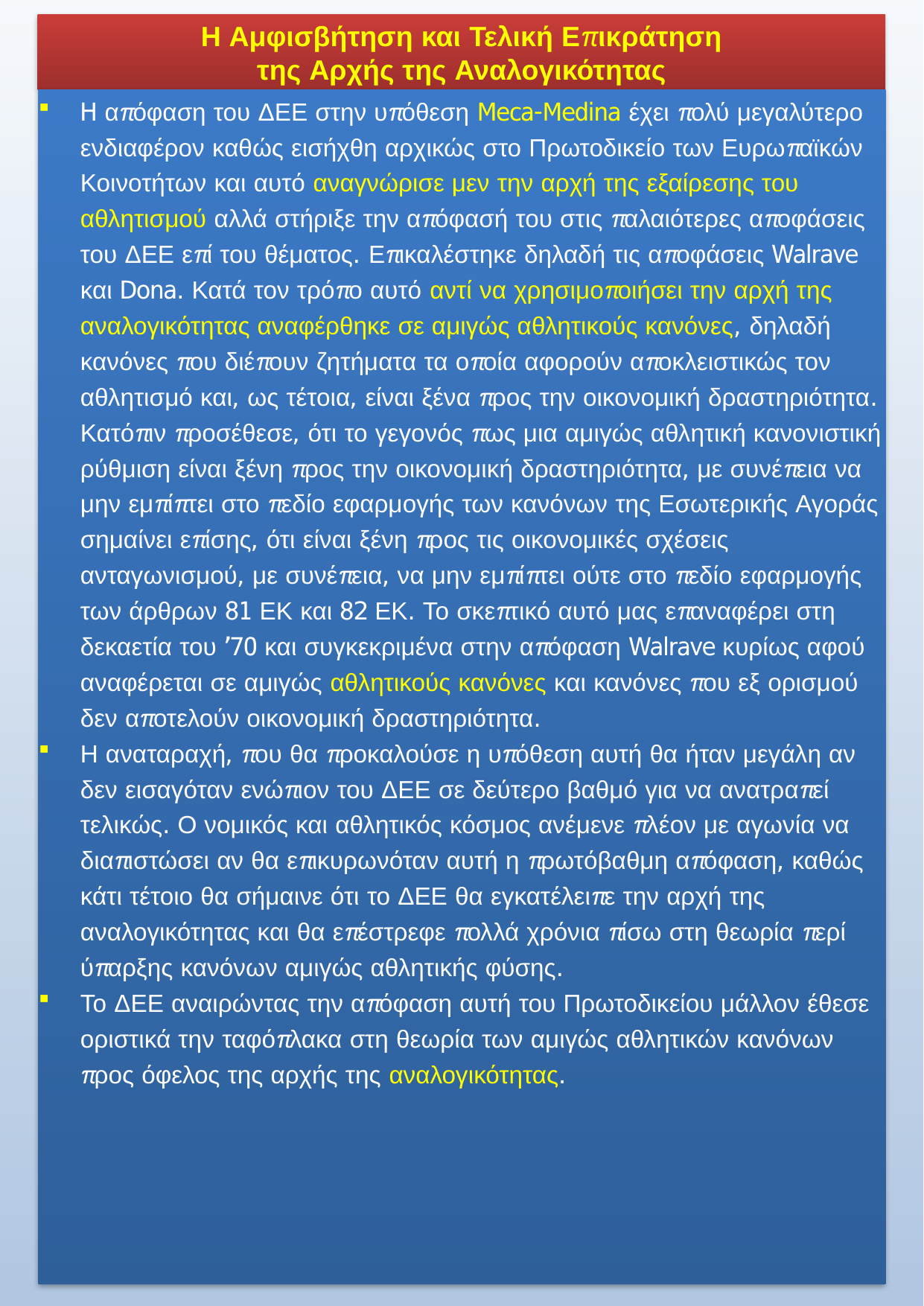

Η Αμφισβήτηση και Τελική Επικράτηση
της Αρχής της Αναλογικότητας
H απόφαση του ΔΕΕ στην υπόθεση Meca-Medina έχει πολύ μεγαλύτερο ενδιαφέρον καθώς εισήχθη αρχικώς στο Πρωτοδικείο των Ευρωπαϊκών Κοινοτήτων και αυτό αναγνώρισε μεν την αρχή της εξαίρεσης του αθλητισμού αλλά στήριξε την απόφασή του στις παλαιότερες αποφάσεις του ΔΕΕ επί του θέματος. Επικαλέστηκε δηλαδή τις αποφάσεις Walrave και Dona. Κατά τον τρόπο αυτό αντί να χρησιμοποιήσει την αρχή της αναλογικότητας αναφέρθηκε σε αμιγώς αθλητικούς κανόνες, δηλαδή κανόνες που διέπουν ζητήματα τα οποία αφορούν αποκλειστικώς τον αθλητισμό και, ως τέτοια, είναι ξένα προς την οικονομική δραστηριότητα. Κατόπιν προσέθεσε, ότι το γεγονός πως μια αμιγώς αθλητική κανονιστική ρύθμιση είναι ξένη προς την οικονομική δραστηριότητα, με συνέπεια να μην εμπίπτει στο πεδίο εφαρμογής των κανόνων της Εσωτερικής Αγοράς σημαίνει επίσης, ότι είναι ξένη προς τις οικονομικές σχέσεις ανταγωνισμού, με συνέπεια, να μην εμπίπτει ούτε στο πεδίο εφαρμογής των άρθρων 81 ΕΚ και 82 ΕΚ. Το σκεπτικό αυτό μας επαναφέρει στη δεκαετία του ’70 και συγκεκριμένα στην απόφαση Walrave κυρίως αφού αναφέρεται σε αμιγώς αθλητικούς κανόνες και κανόνες που εξ ορισμού δεν αποτελούν οικονομική δραστηριότητα.
Η αναταραχή, που θα προκαλούσε η υπόθεση αυτή θα ήταν μεγάλη αν δεν εισαγόταν ενώπιον του ΔΕΕ σε δεύτερο βαθμό για να ανατραπεί τελικώς. Ο νομικός και αθλητικός κόσμος ανέμενε πλέον με αγωνία να διαπιστώσει αν θα επικυρωνόταν αυτή η πρωτόβαθμη απόφαση, καθώς κάτι τέτοιο θα σήμαινε ότι το ΔΕΕ θα εγκατέλειπε την αρχή της αναλογικότητας και θα επέστρεφε πολλά χρόνια πίσω στη θεωρία περί ύπαρξης κανόνων αμιγώς αθλητικής φύσης.
Το ΔΕΕ αναιρώντας την απόφαση αυτή του Πρωτοδικείου μάλλον έθεσε οριστικά την ταφόπλακα στη θεωρία των αμιγώς αθλητικών κανόνων προς όφελος της αρχής της αναλογικότητας.